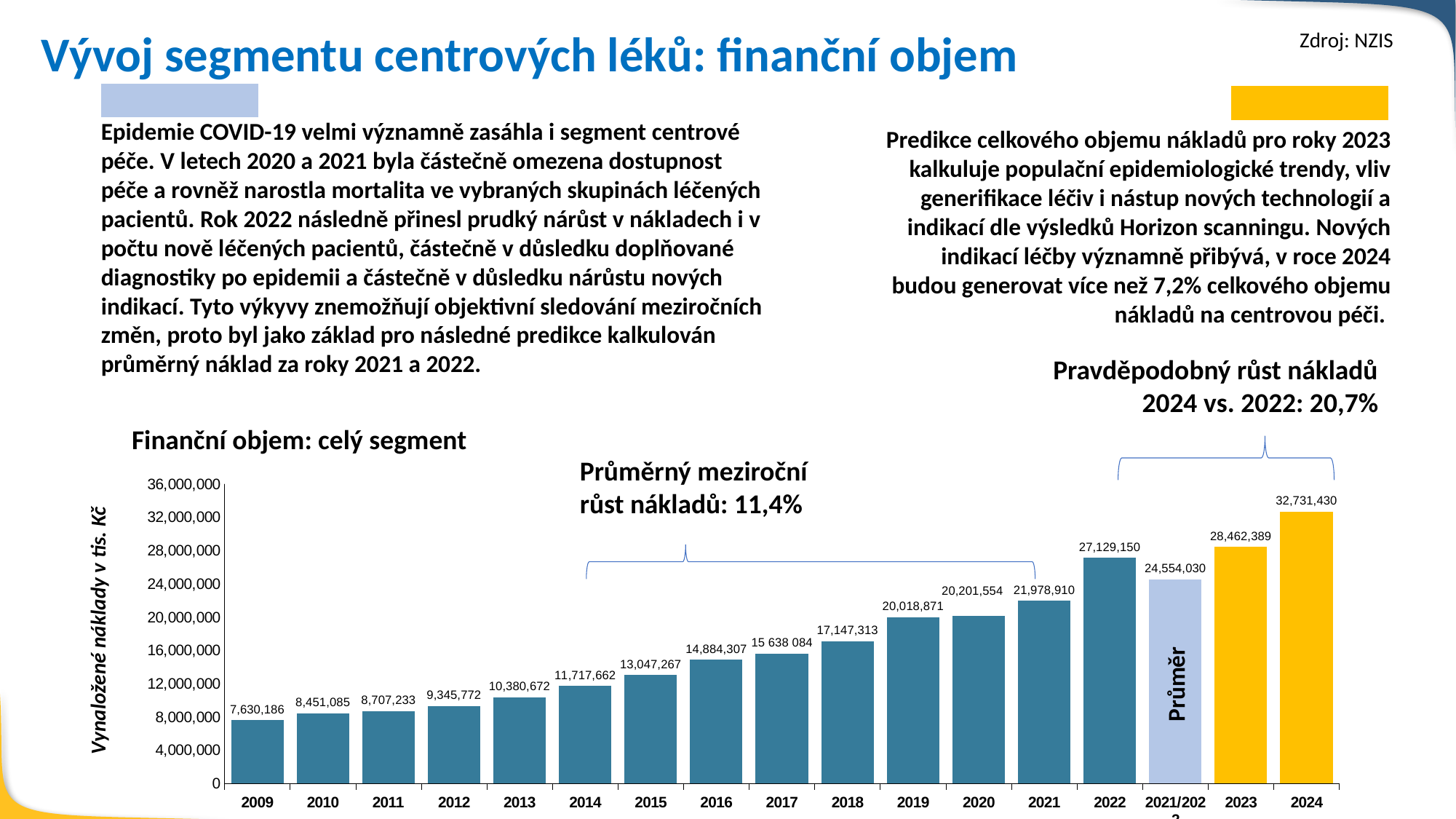

Zdroj: NZIS
Vývoj segmentu centrových léků: finanční objem

Epidemie COVID-19 velmi významně zasáhla i segment centrové péče. V letech 2020 a 2021 byla částečně omezena dostupnost péče a rovněž narostla mortalita ve vybraných skupinách léčených pacientů. Rok 2022 následně přinesl prudký nárůst v nákladech i v počtu nově léčených pacientů, částečně v důsledku doplňované diagnostiky po epidemii a částečně v důsledku nárůstu nových indikací. Tyto výkyvy znemožňují objektivní sledování meziročních změn, proto byl jako základ pro následné predikce kalkulován průměrný náklad za roky 2021 a 2022.

Predikce celkového objemu nákladů pro roky 2023 kalkuluje populační epidemiologické trendy, vliv generifikace léčiv i nástup nových technologií a indikací dle výsledků Horizon scanningu. Nových indikací léčby významně přibývá, v roce 2024 budou generovat více než 7,2% celkového objemu nákladů na centrovou péči.

Pravděpodobný růst nákladů 2024 vs. 2022: 20,7%

Finanční objem: celý segment
Průměrný meziroční růst nákladů: 11,4%

### Chart

| Category | odhad |
|---|---|
| 2009 | 7630185.922 |
| 2010 | 8451084.776 |
| 2011 | 8707232.545 |
| 2012 | 9345772.006 |
| 2013 | 10380671.83 |
| 2014 | 11717662.22 |
| 2015 | 13047266.76 |
| 2016 | 14884307.0 |
| 2017 | 15638084.0 |
| 2018 | 17147313.0 |
| 2019 | 20018871.0 |
| 2020 | 20201554.086719647 |
| 2021 | 21978910.0 |
| 2022 | 27129150.0 |
| 2021/2022 | 24554030.0 |
| 2023 | 28462389.0 |
| 2024 | 32731430.0 |
Vynaložené náklady v tis. Kč
Průměr